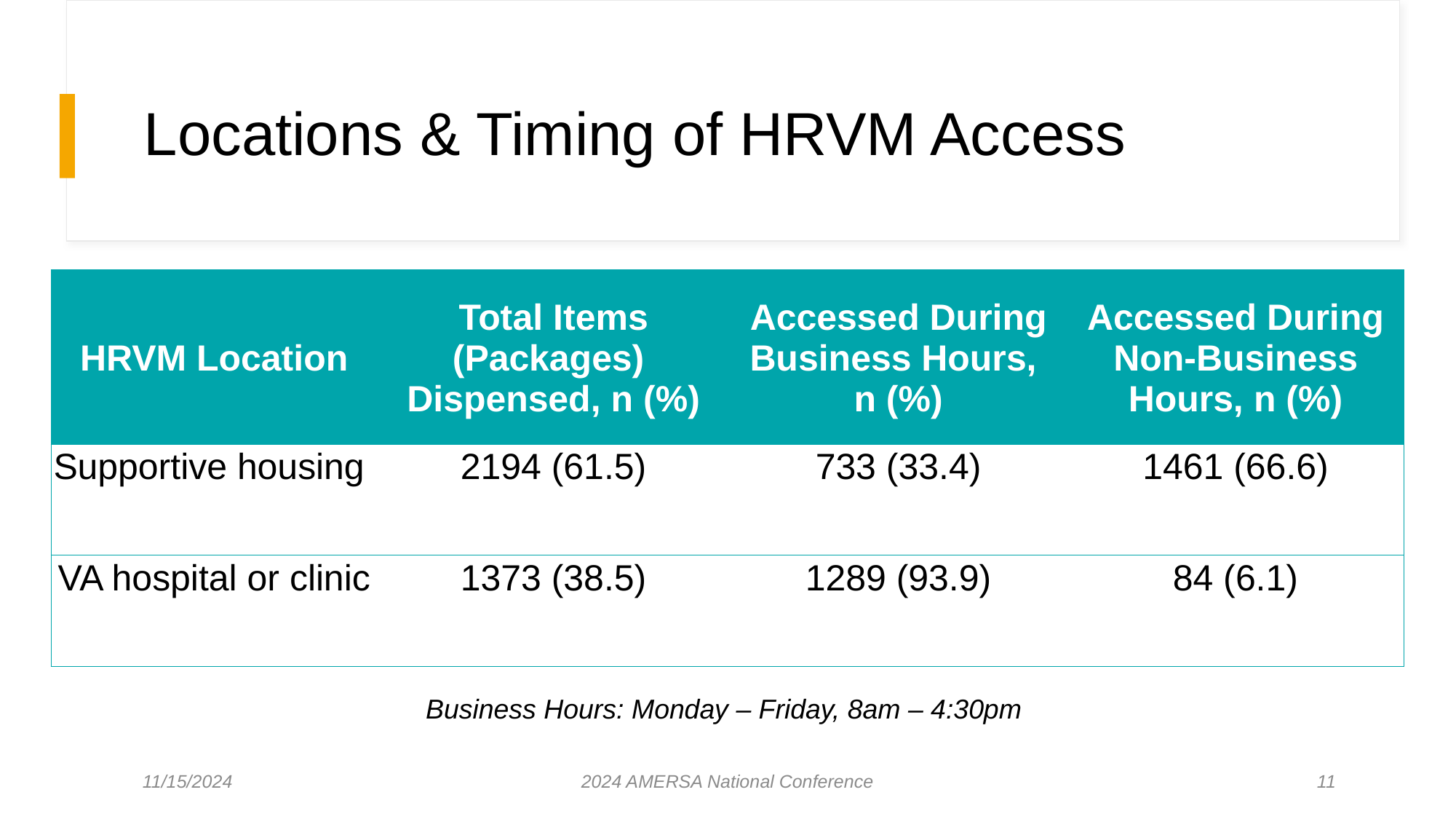

# Locations & Timing of HRVM Access
| HRVM Location | Total Items (Packages) Dispensed, n (%) | Accessed During Business Hours, n (%) | Accessed During Non-Business Hours, n (%) |
| --- | --- | --- | --- |
| Supportive housing | 2194 (61.5) | 733 (33.4) | 1461 (66.6) |
| VA hospital or clinic | 1373 (38.5) | 1289 (93.9) | 84 (6.1) |
Business Hours: Monday – Friday, 8am – 4:30pm
11/15/2024
2024 AMERSA National Conference
11